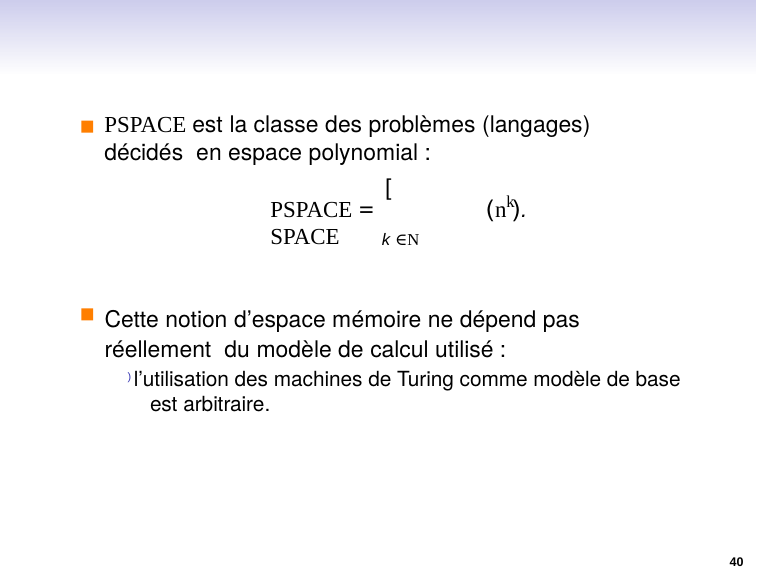

# PSPACE est la classe des problèmes (langages) décidés  en espace polynomial :
k ∈N

Cette notion d’espace mémoire ne dépend pas réellement  du modèle de calcul utilisé :
) l’utilisation des machines de Turing comme modèle de base  est arbitraire.

[
k
PSPACE =	SPACE
(n ).

40